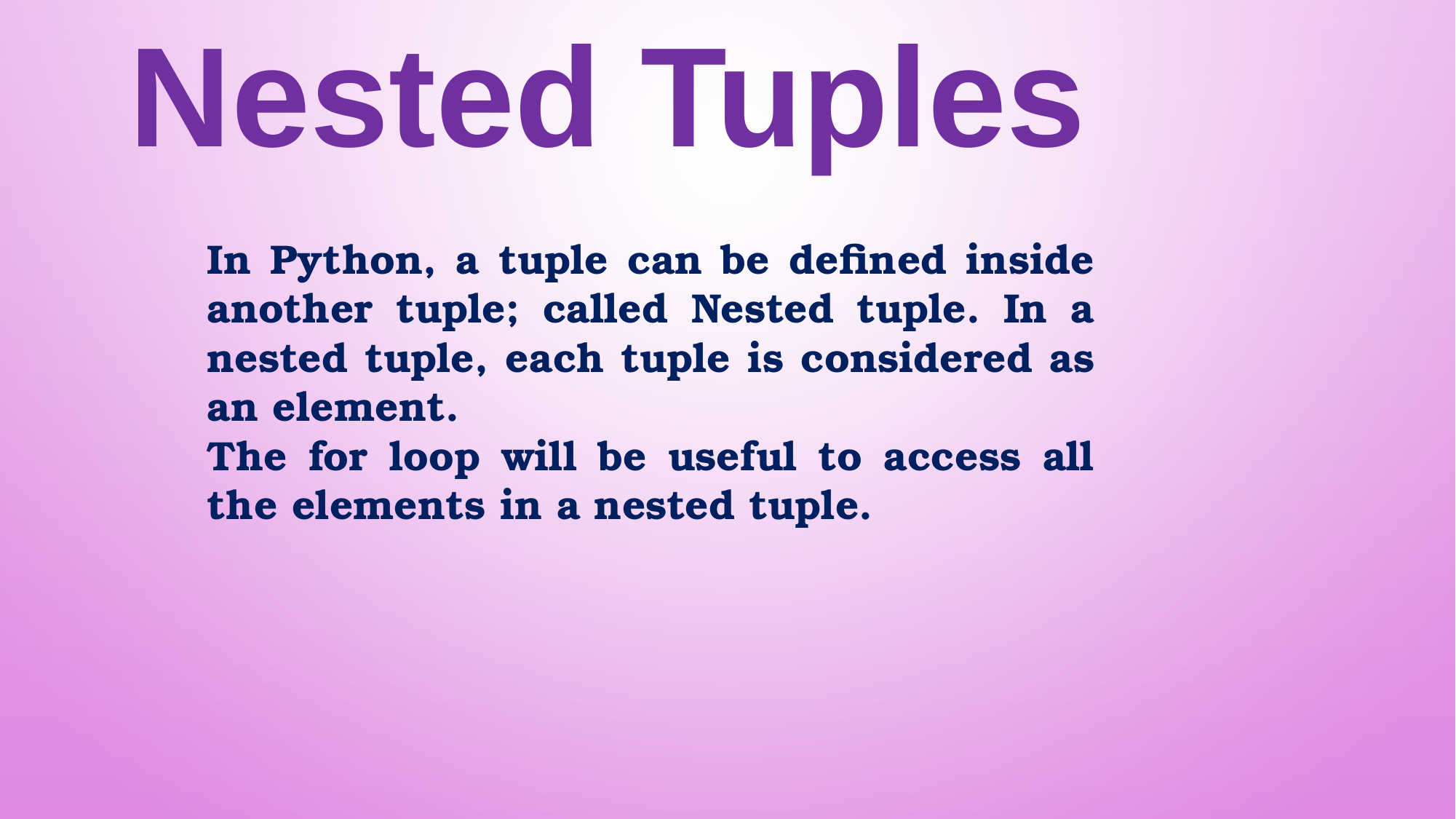

Nested Tuples
In Python, a tuple can be defined inside another tuple; called Nested tuple. In a nested tuple, each tuple is considered as an element.
The for loop will be useful to access all the elements in a nested tuple.